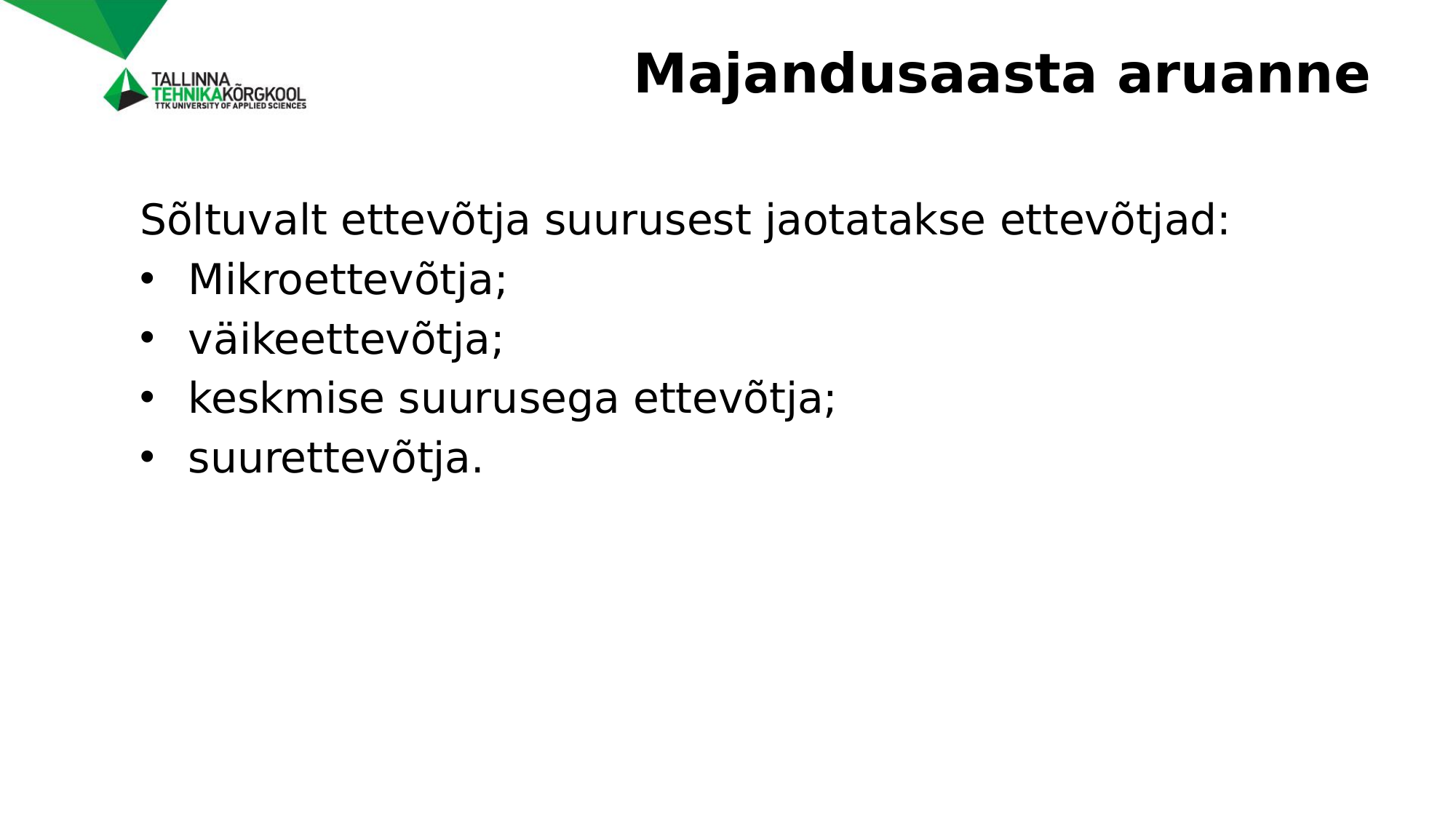

# Majandusaasta aruanne
Sõltuvalt ettevõtja suurusest jaotatakse ettevõtjad:
Mikroettevõtja;
väikeettevõtja;
keskmise suurusega ettevõtja;
suurettevõtja.